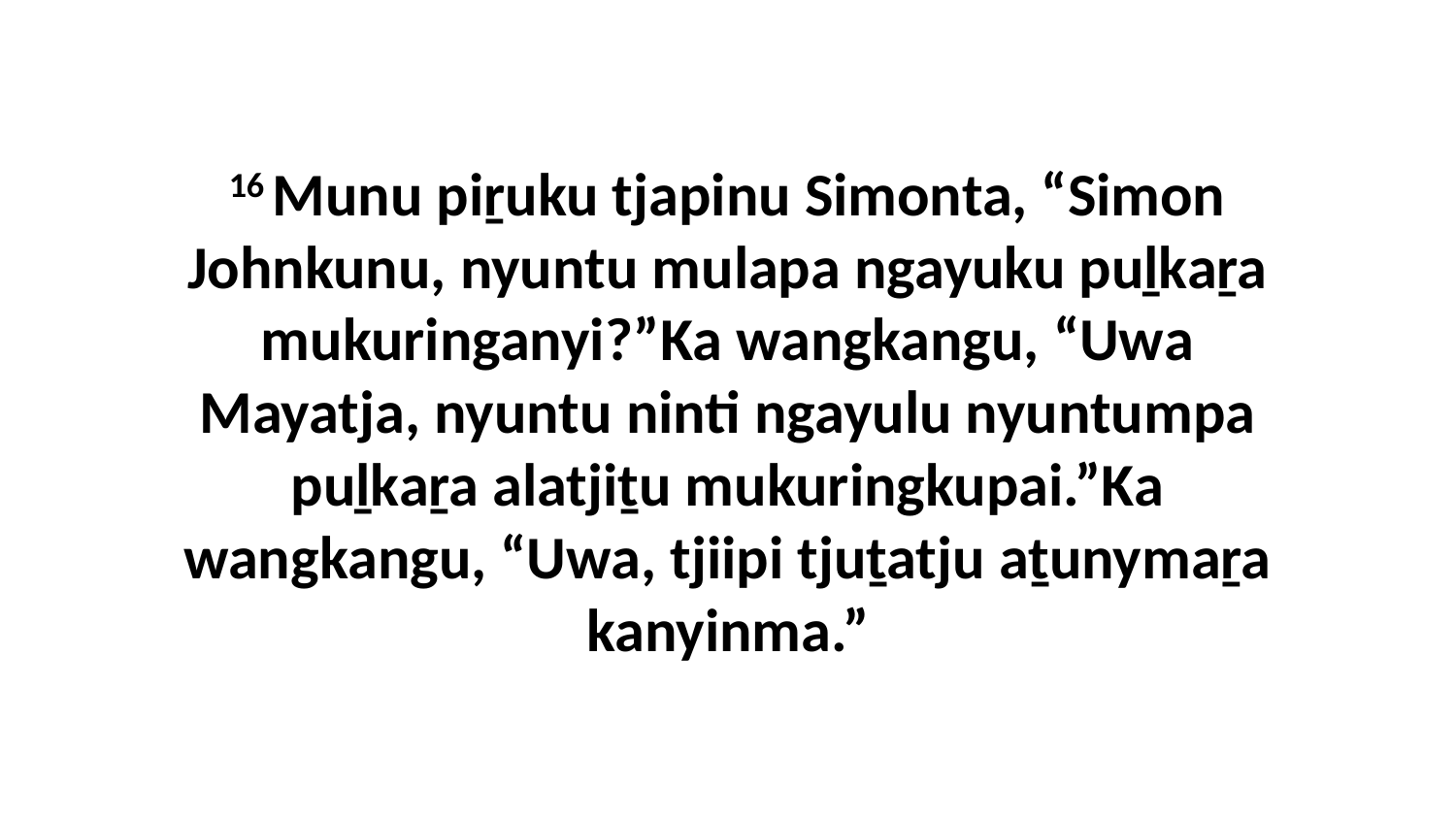

16 Munu piṟuku tjapinu Simonta, “Simon Johnkunu, nyuntu mulapa ngayuku puḻkaṟa mukuringanyi?”Ka wangkangu, “Uwa Mayatja, nyuntu ninti ngayulu nyuntumpa puḻkaṟa alatjiṯu mukuringkupai.”Ka wangkangu, “Uwa, tjiipi tjuṯatju aṯunymaṟa kanyinma.”